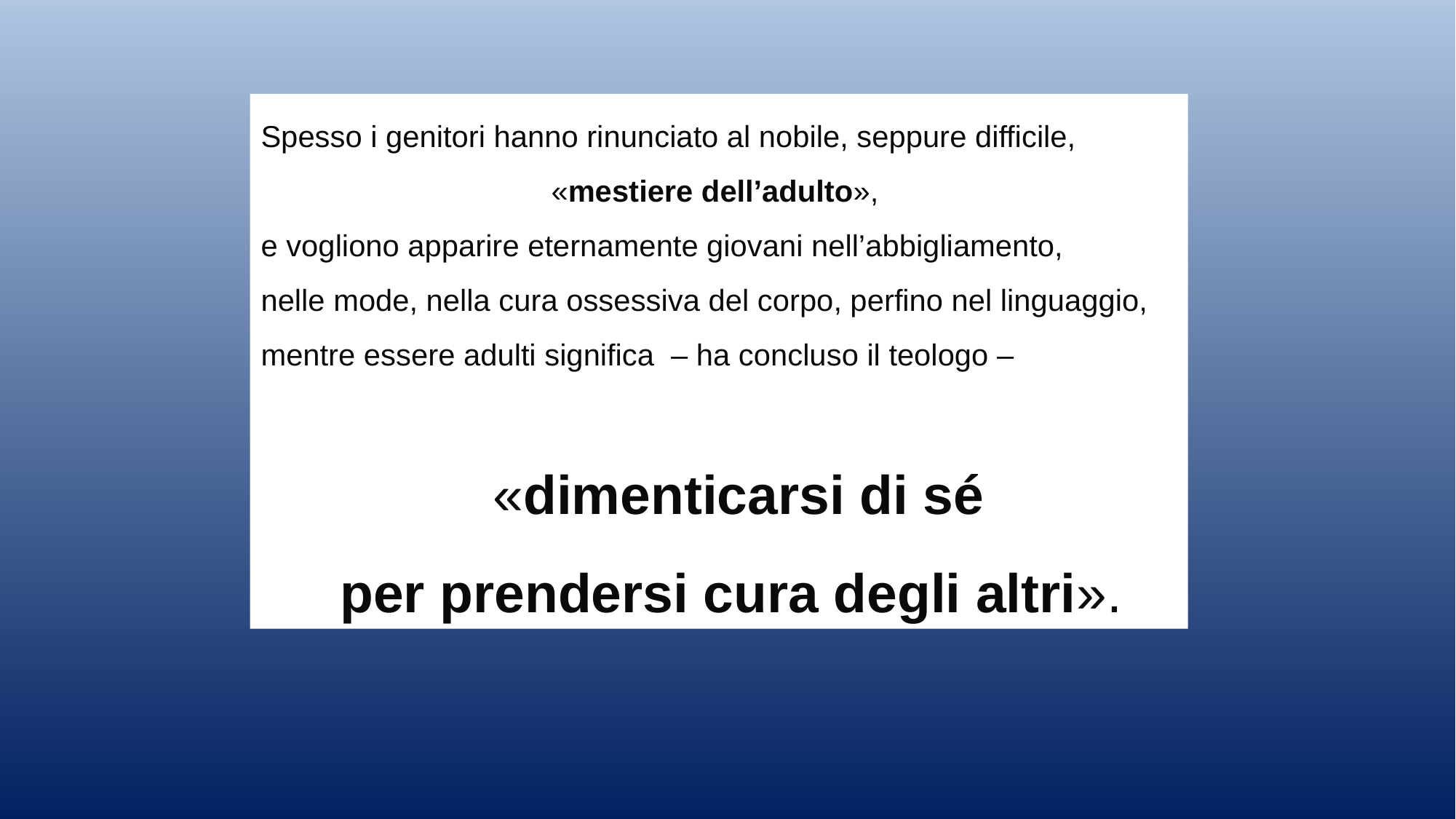

Spesso i genitori hanno rinunciato al nobile, seppure difficile,
«mestiere dell’adulto»,
e vogliono apparire eternamente giovani nell’abbigliamento,
nelle mode, nella cura ossessiva del corpo, perfino nel linguaggio, mentre essere adulti significa  – ha concluso il teologo –

«dimenticarsi di sé
per prendersi cura degli altri».